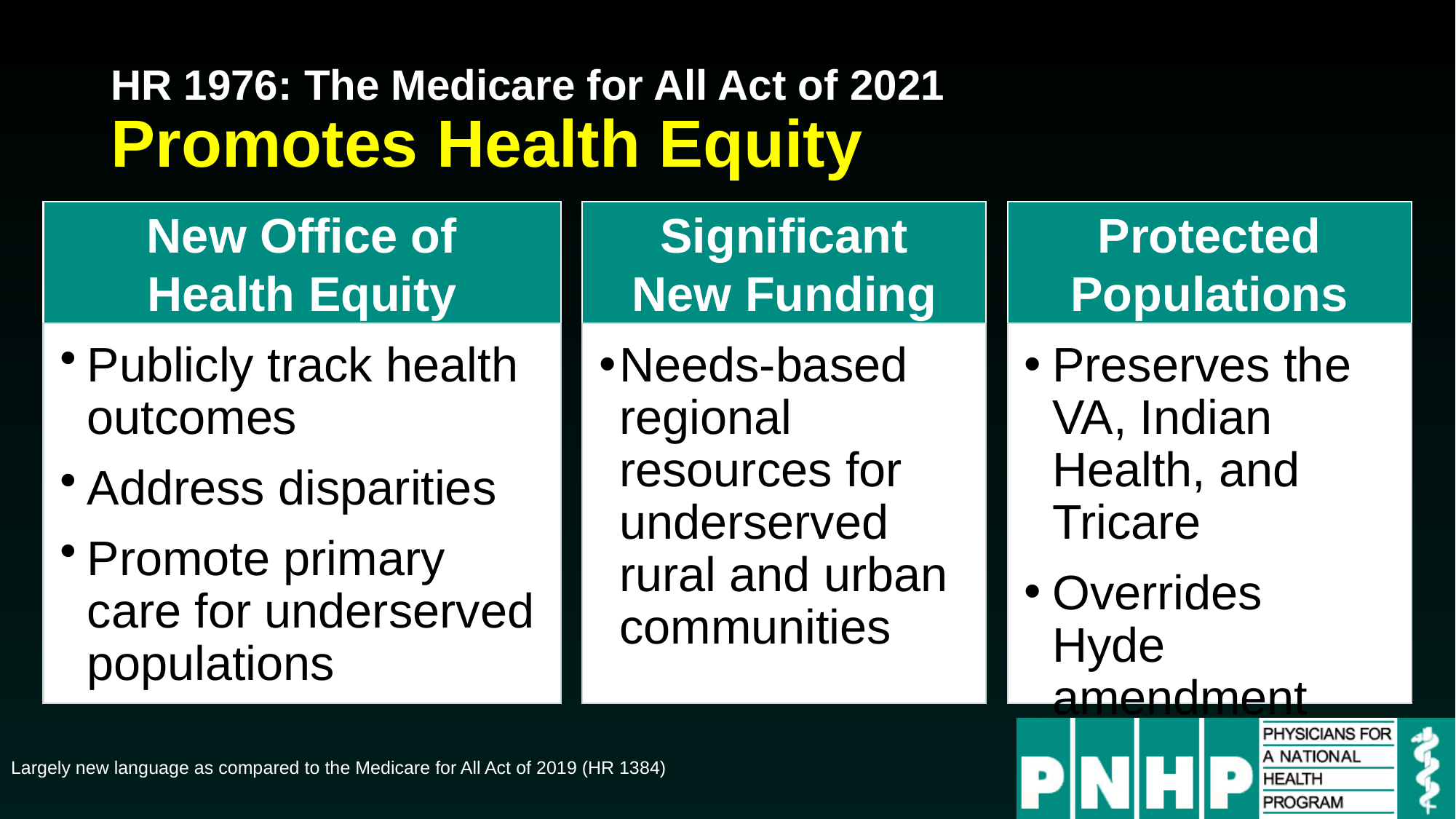

# HR 1976: The Medicare for All Act of 2021 Promotes Health Equity
New Office of Health Equity
Significant New Funding
Protected Populations
Publicly track health outcomes
Address disparities
Promote primary care for underserved populations
Needs-based regional resources for underserved rural and urban communities
Preserves the VA, Indian Health, and Tricare
Overrides Hyde amendment
Largely new language as compared to the Medicare for All Act of 2019 (HR 1384)